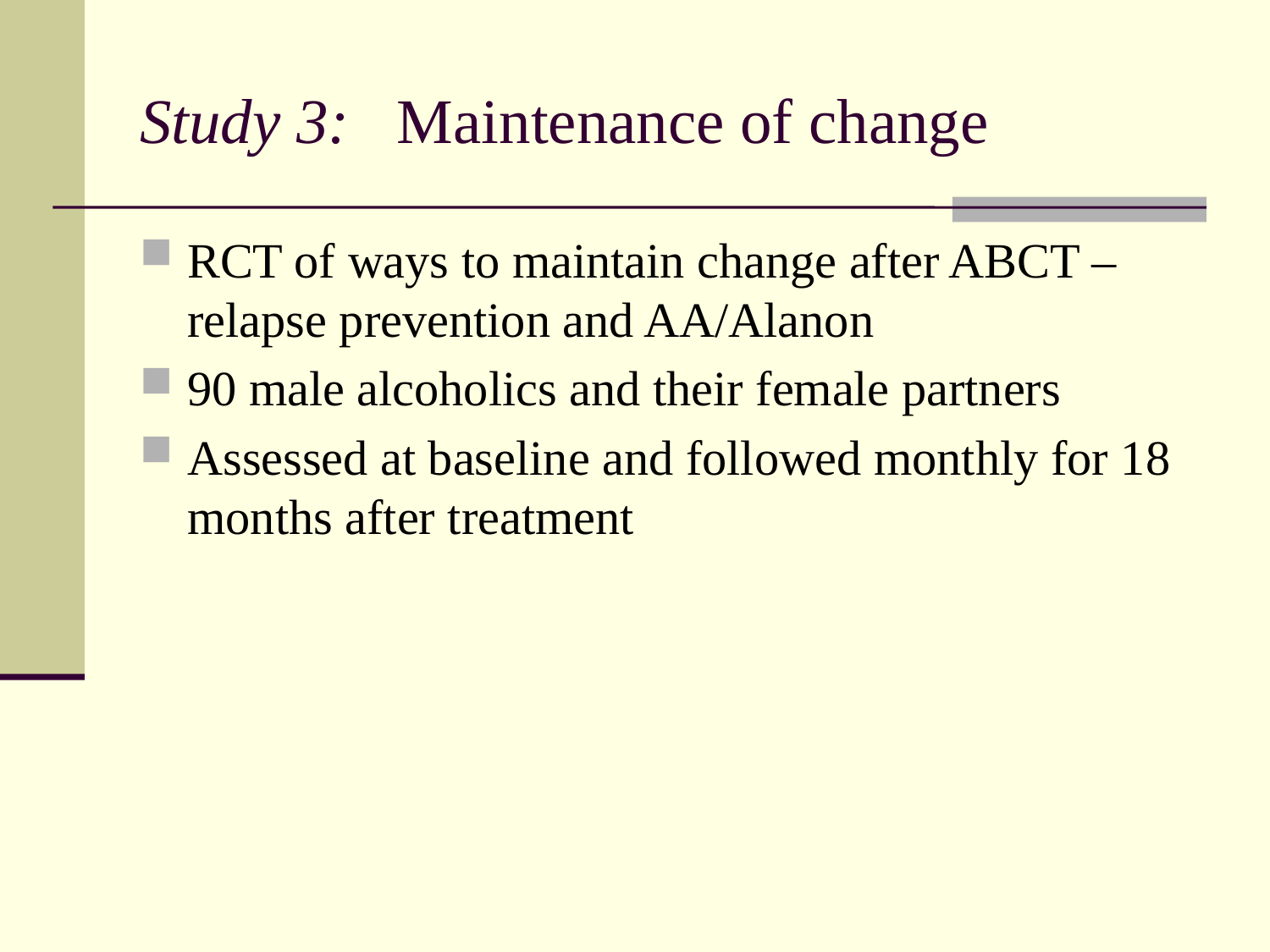

# Study 3:   Maintenance of change
RCT of ways to maintain change after ABCT – relapse prevention and AA/Alanon
90 male alcoholics and their female partners
Assessed at baseline and followed monthly for 18 months after treatment